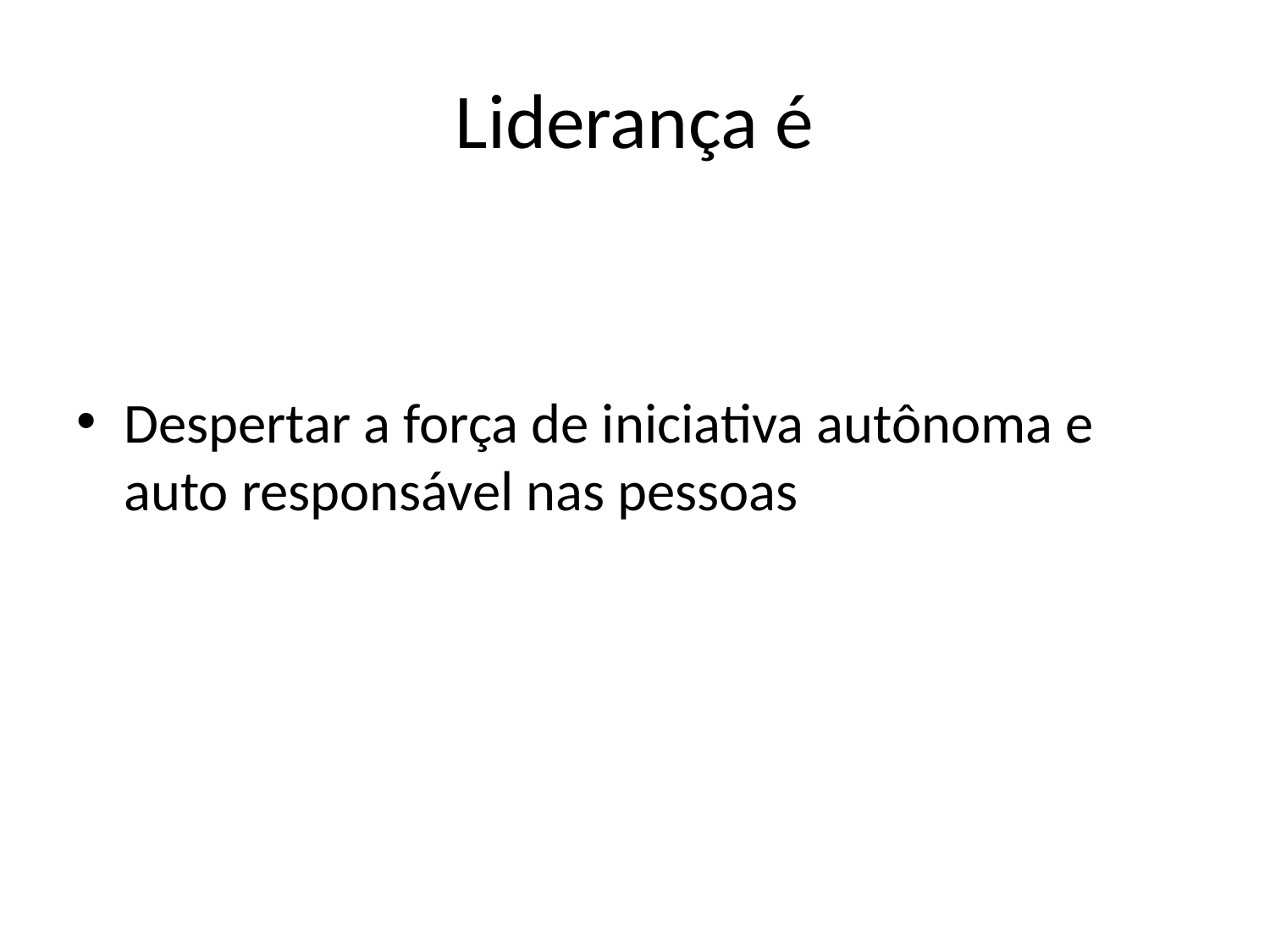

# Liderança é

Despertar a força de iniciativa autônoma e auto responsável nas pessoas